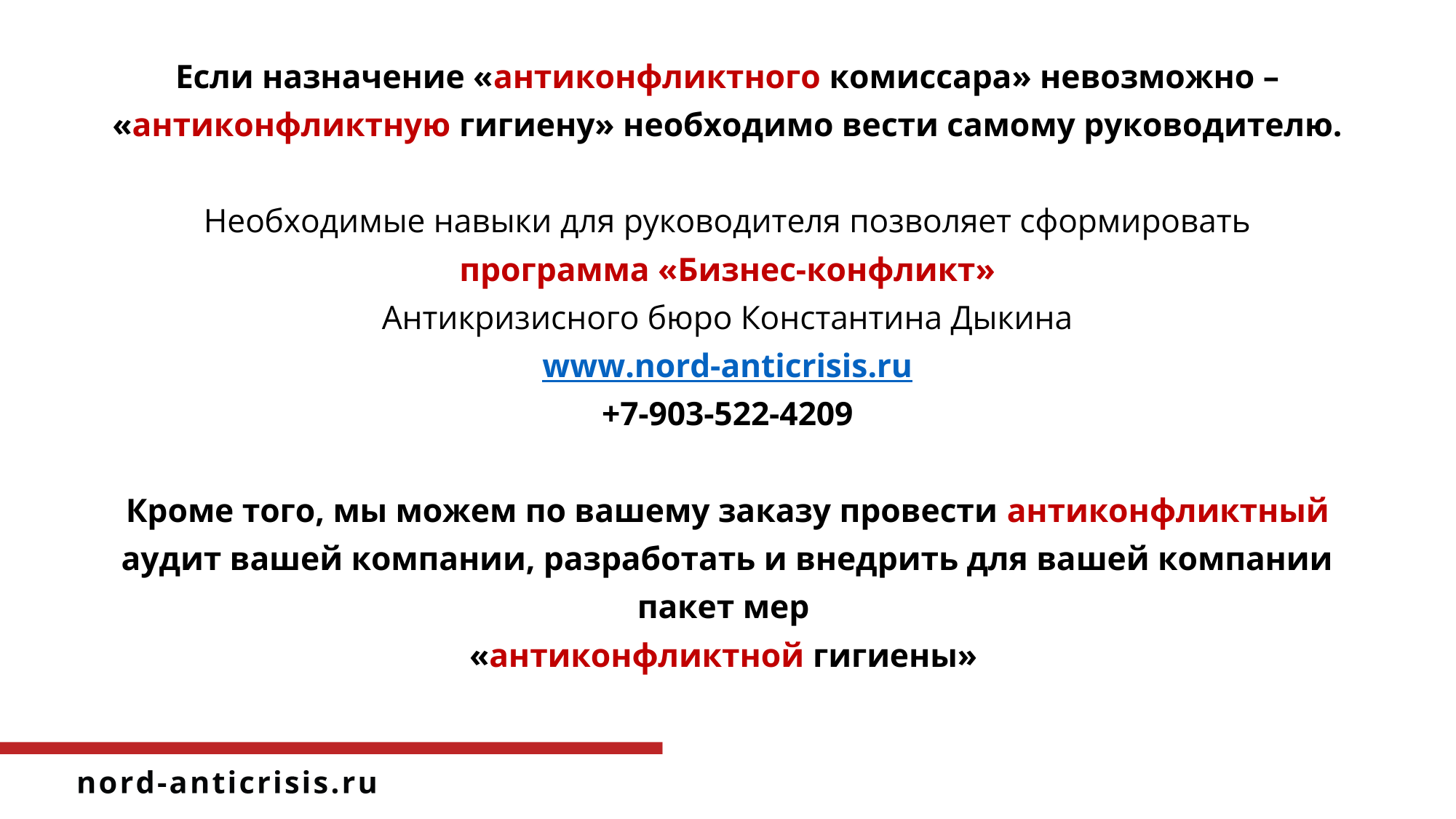

Если назначение «антиконфликтного комиссара» невозможно – «антиконфликтную гигиену» необходимо вести самому руководителю.

Необходимые навыки для руководителя позволяет сформировать программа «Бизнес-конфликт»
Антикризисного бюро Константина Дыкина
www.nord-anticrisis.ru
+7-903-522-4209

Кроме того, мы можем по вашему заказу провести антиконфликтный аудит вашей компании, разработать и внедрить для вашей компании пакет мер
«антиконфликтной гигиены»